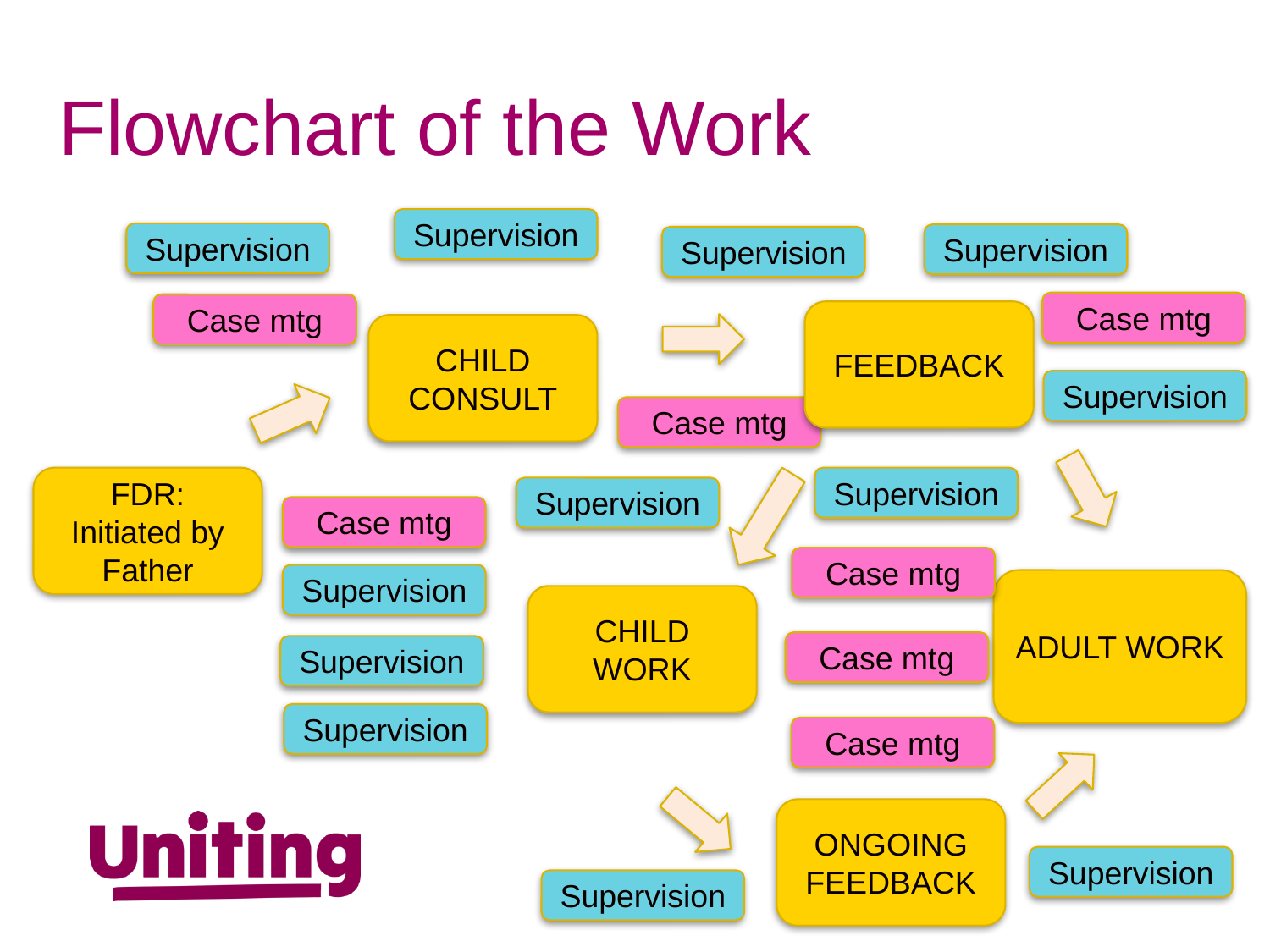

# Flowchart of the Work
Supervision
Supervision
Supervision
Supervision
Case mtg
Case mtg
FEEDBACK

CHILD CONSULT
Supervision

Case mtg

FDR: Initiated by Father
Supervision
Supervision

Case mtg
Case mtg
Supervision
ADULT WORK
CHILD WORK
Case mtg
Supervision
Supervision
Case mtg

ONGOING FEEDBACK
Supervision
Supervision